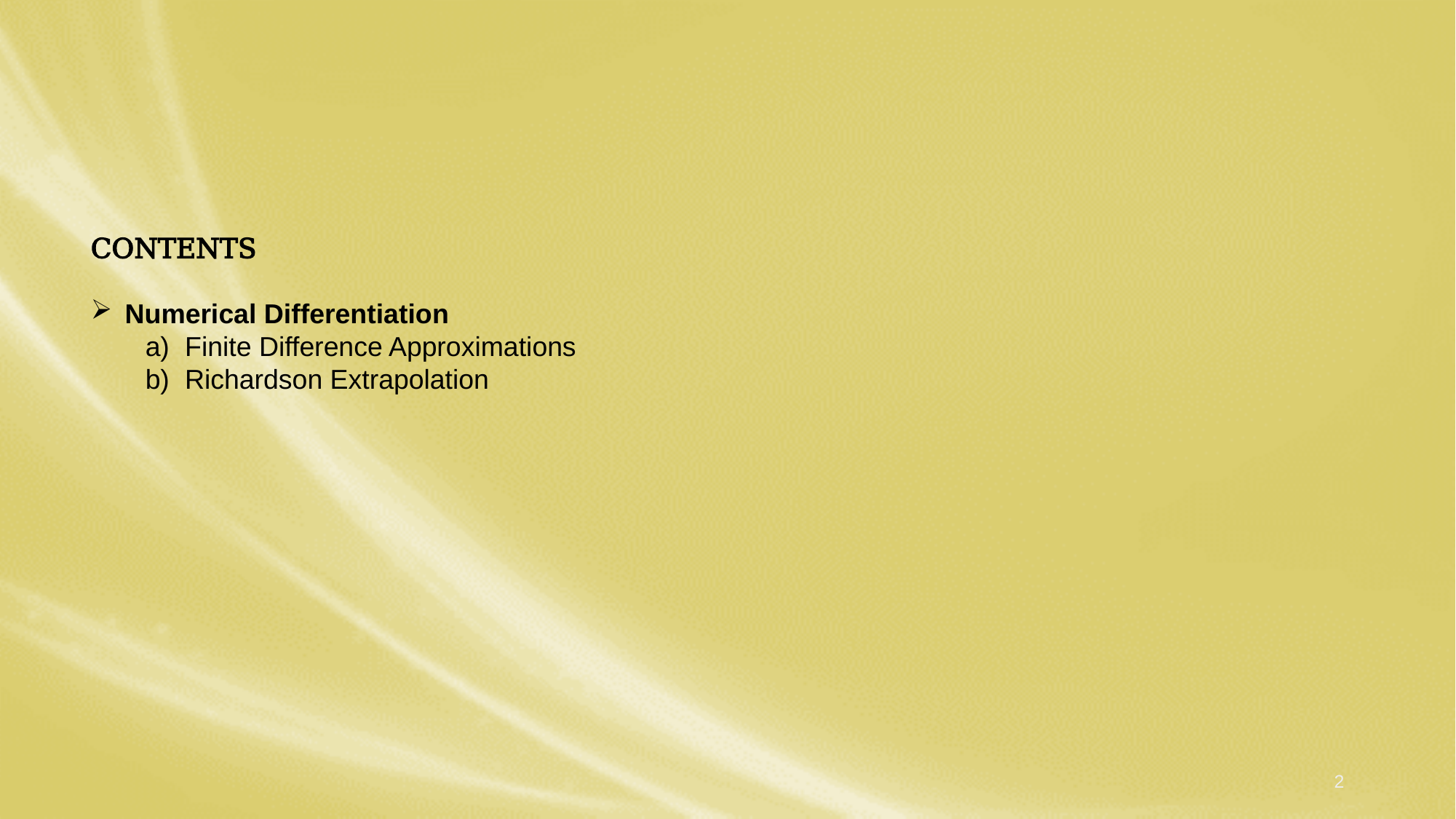

CONTENTS

Numerical Differentiation
a)  Finite Difference Approximations
b)  Richardson Extrapolation

2